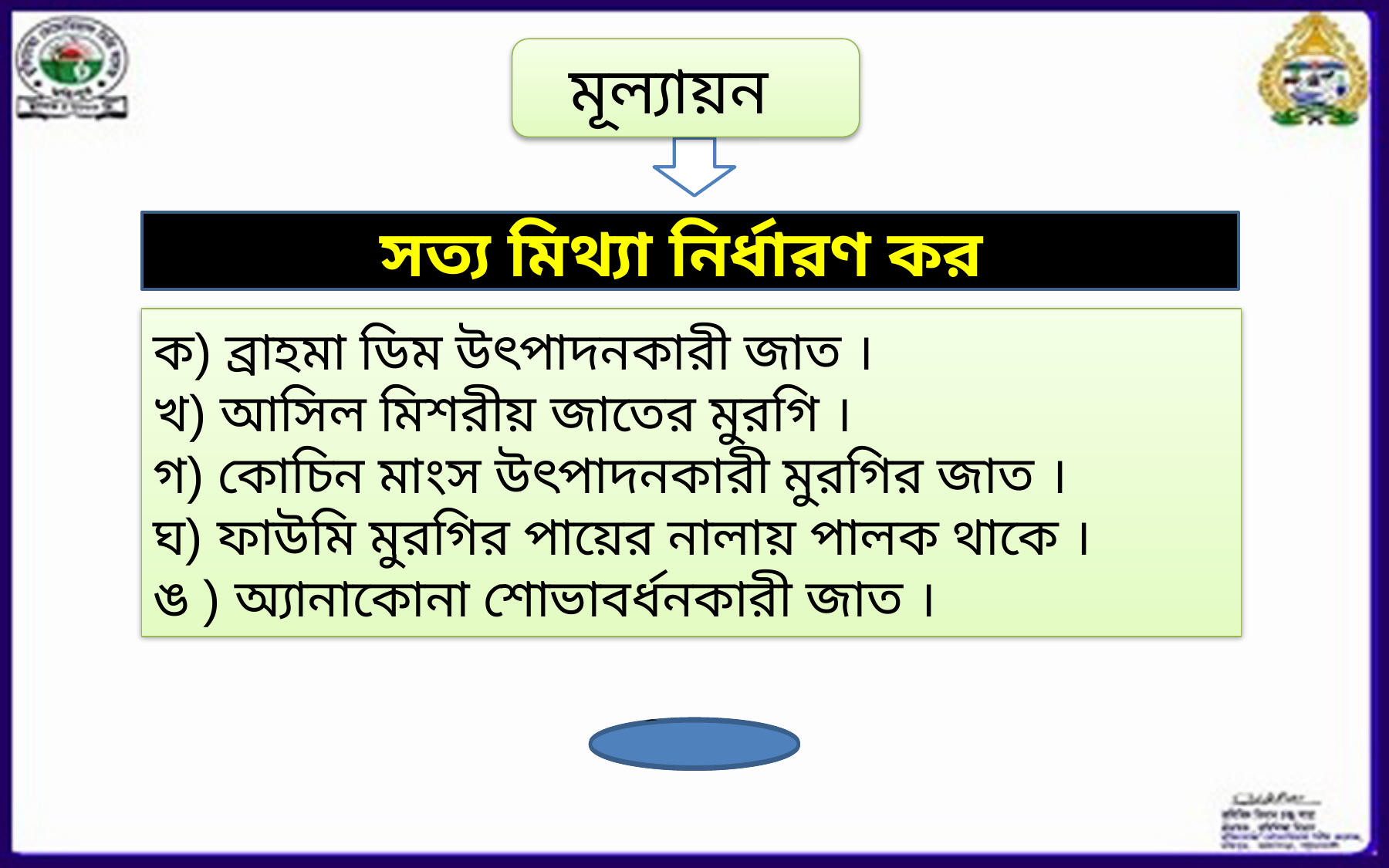

মূল্যায়ন

সত্য মিথ্যা নির্ধারণ কর
ক) ব্রাহমা ডিম উৎপাদনকারী জাত ।
খ) আসিল মিশরীয় জাতের মুরগি ।
গ) কোচিন মাংস উৎপাদনকারী মুরগির জাত ।
ঘ) ফাউমি মুরগির পায়ের নালায় পালক থাকে ।
ঙ ) অ্যানাকোনা শোভাবর্ধনকারী জাত ।
মিথ্যা
মিথ্যা
সত্য
মিথ্যা
সত্য